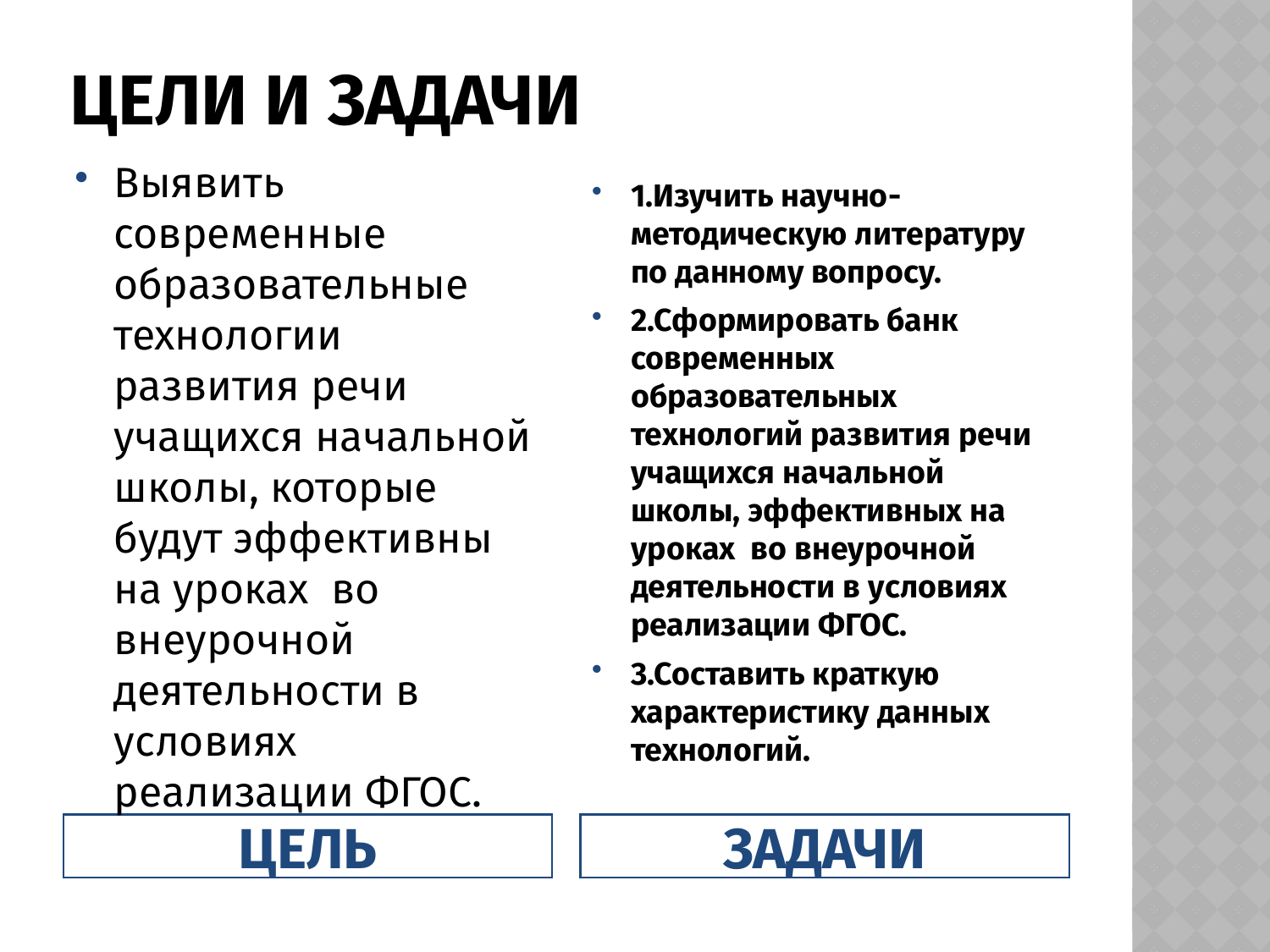

# Цели и задачи
Выявить современные образовательные технологии развития речи учащихся начальной школы, которые будут эффективны на уроках  во внеурочной деятельности в условиях реализации ФГОС.
1.Изучить научно- методическую литературу по данному вопросу.
2.Сформировать банк современных образовательных технологий развития речи учащихся начальной школы, эффективных на уроках  во внеурочной деятельности в условиях реализации ФГОС.
3.Составить краткую характеристику данных технологий.

ЦЕЛЬ
ЗАДАЧИ